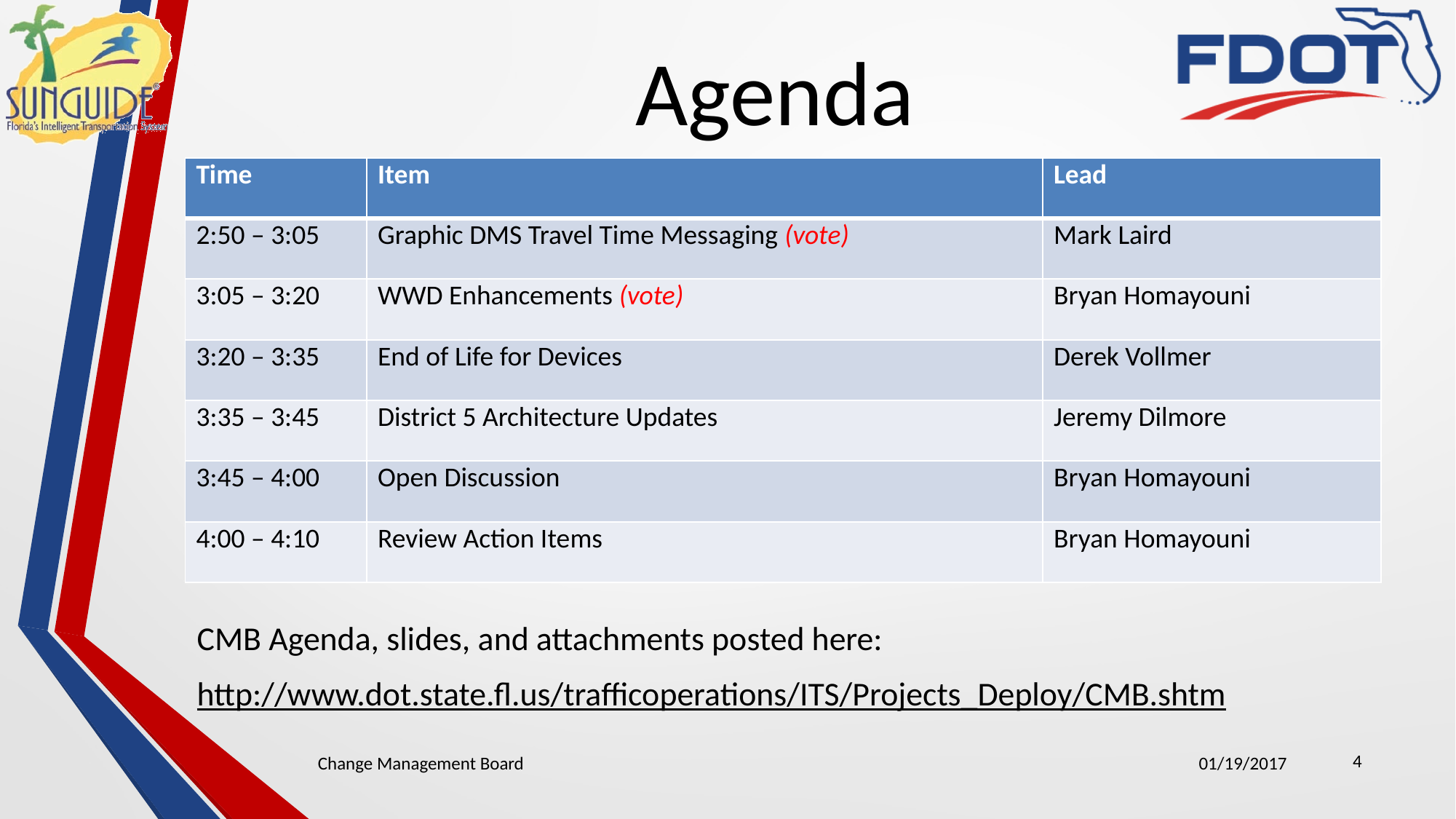

# Agenda
| Time | Item | Lead |
| --- | --- | --- |
| 2:50 – 3:05 | Graphic DMS Travel Time Messaging (vote) | Mark Laird |
| 3:05 – 3:20 | WWD Enhancements (vote) | Bryan Homayouni |
| 3:20 – 3:35 | End of Life for Devices | Derek Vollmer |
| 3:35 – 3:45 | District 5 Architecture Updates | Jeremy Dilmore |
| 3:45 – 4:00 | Open Discussion | Bryan Homayouni |
| 4:00 – 4:10 | Review Action Items | Bryan Homayouni |
CMB Agenda, slides, and attachments posted here:
http://www.dot.state.fl.us/trafficoperations/ITS/Projects_Deploy/CMB.shtm
4
Change Management Board
01/19/2017